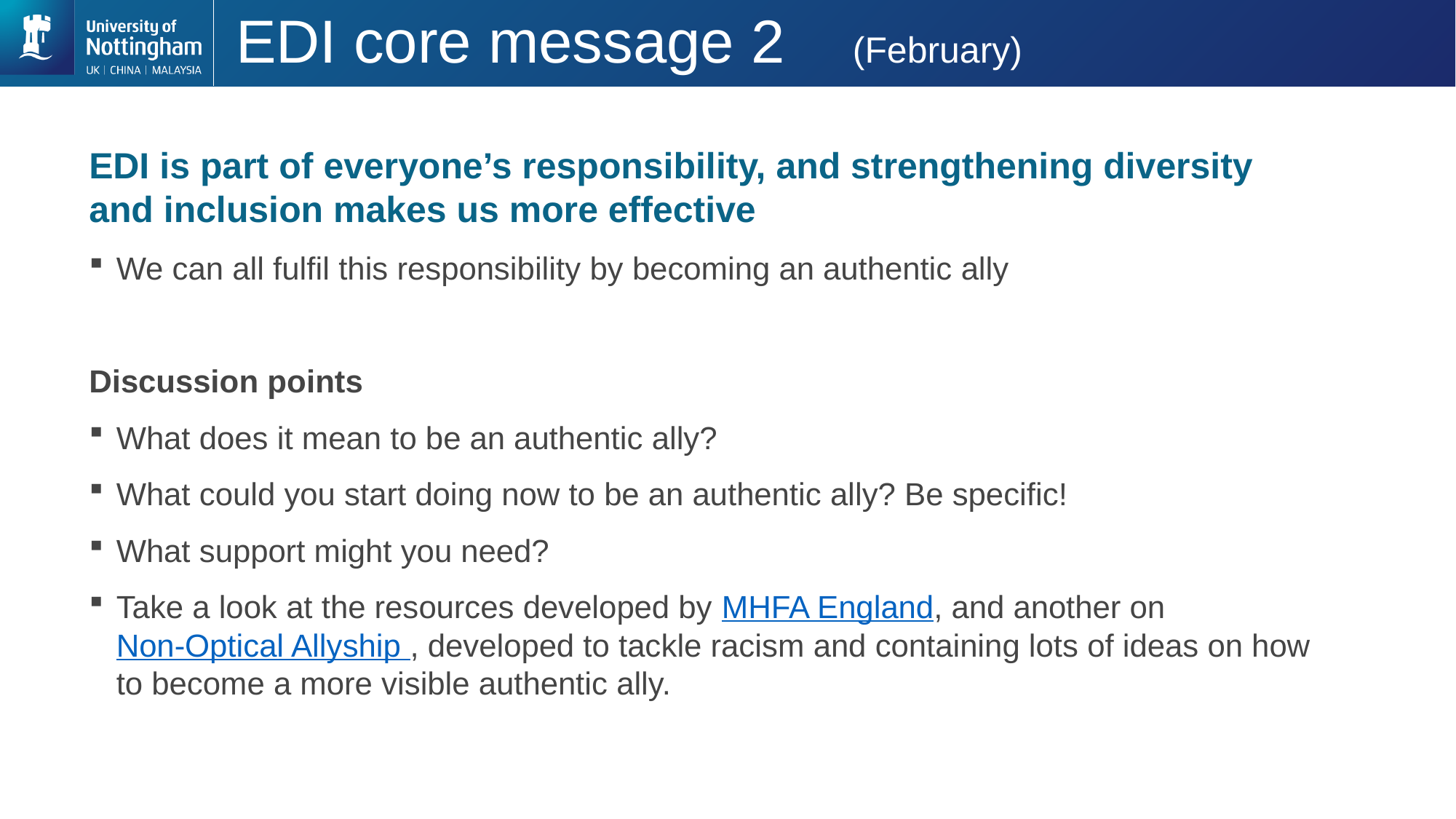

# EDI core message 2    (February)
EDI is part of everyone’s responsibility, and strengthening diversity and inclusion makes us more effective
We can all fulfil this responsibility by becoming an authentic ally

Discussion points
What does it mean to be an authentic ally?
What could you start doing now to be an authentic ally? Be specific!
What support might you need?
Take a look at the resources developed by MHFA England, and another on Non-Optical Allyship , developed to tackle racism and containing lots of ideas on how to become a more visible authentic ally.